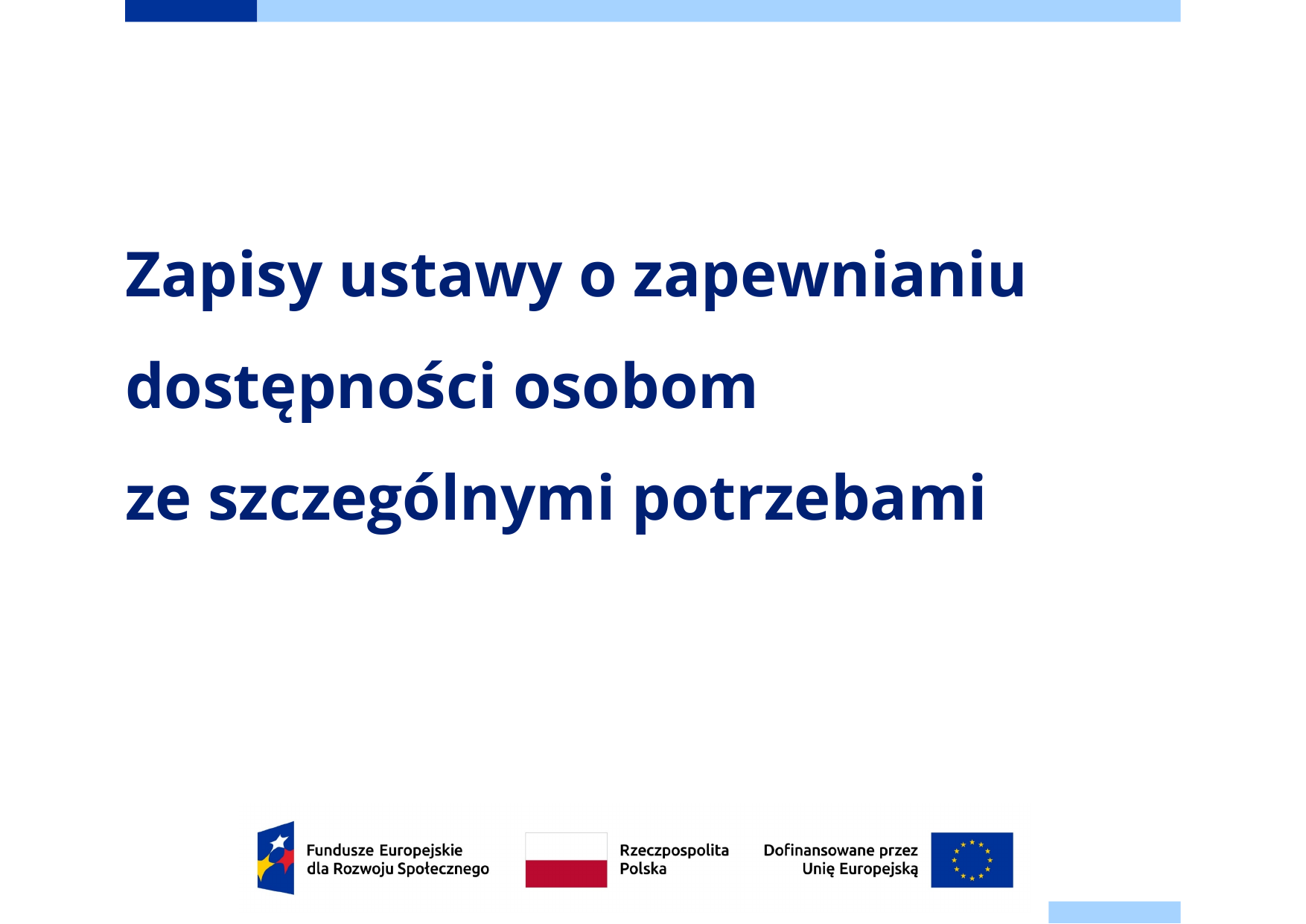

# Zapisy ustawy o zapewnianiu dostępności osobom ze szczególnymi potrzebami